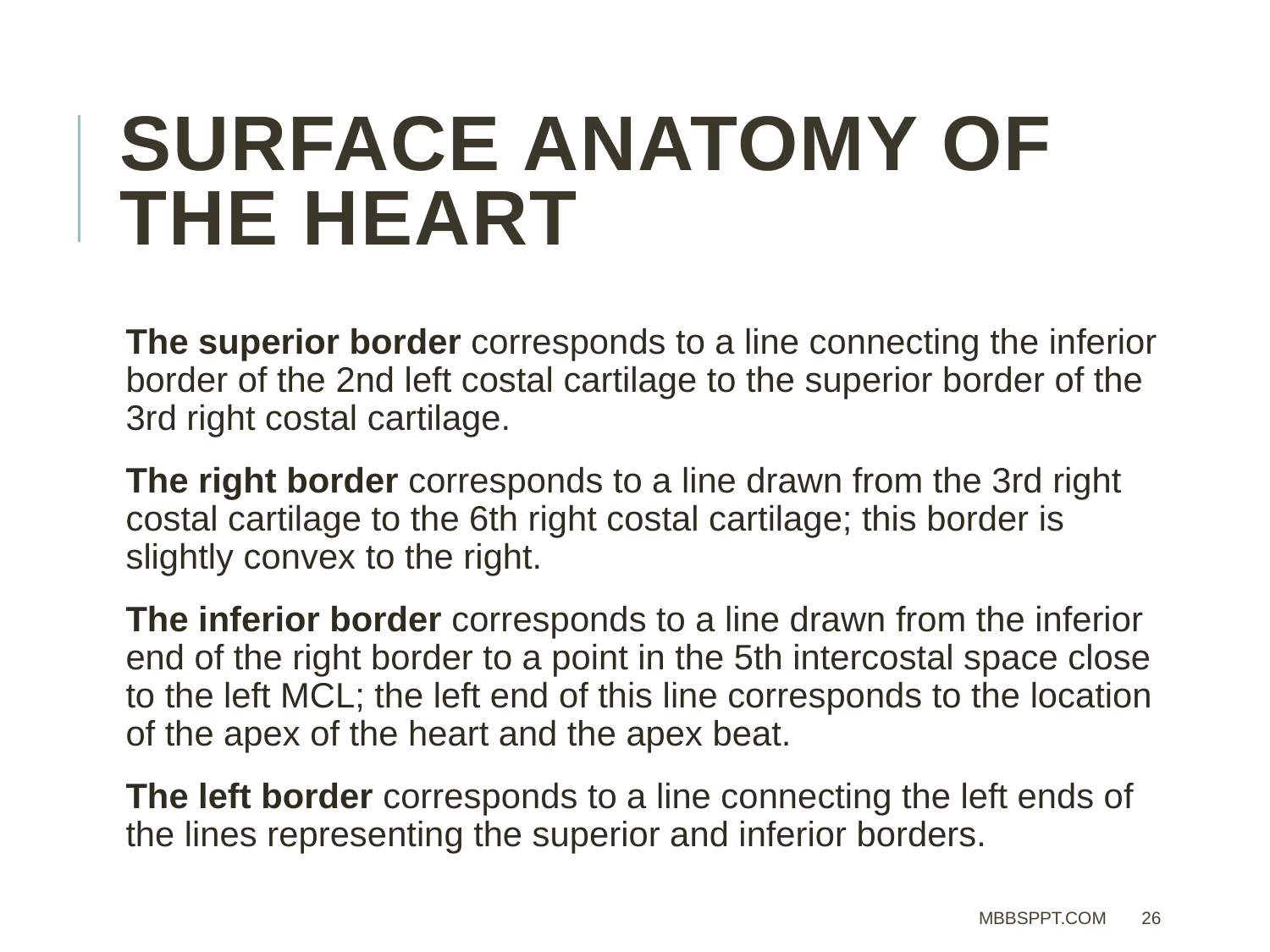

Surface Anatomy of the Heart
The superior border corresponds to a line connecting the inferior border of the 2nd left costal cartilage to the superior border of the 3rd right costal cartilage.
The right border corresponds to a line drawn from the 3rd right costal cartilage to the 6th right costal cartilage; this border is slightly convex to the right.
The inferior border corresponds to a line drawn from the inferior end of the right border to a point in the 5th intercostal space close to the left MCL; the left end of this line corresponds to the location of the apex of the heart and the apex beat.
The left border corresponds to a line connecting the left ends of the lines representing the superior and inferior borders.
MBBSPPT.COM
26